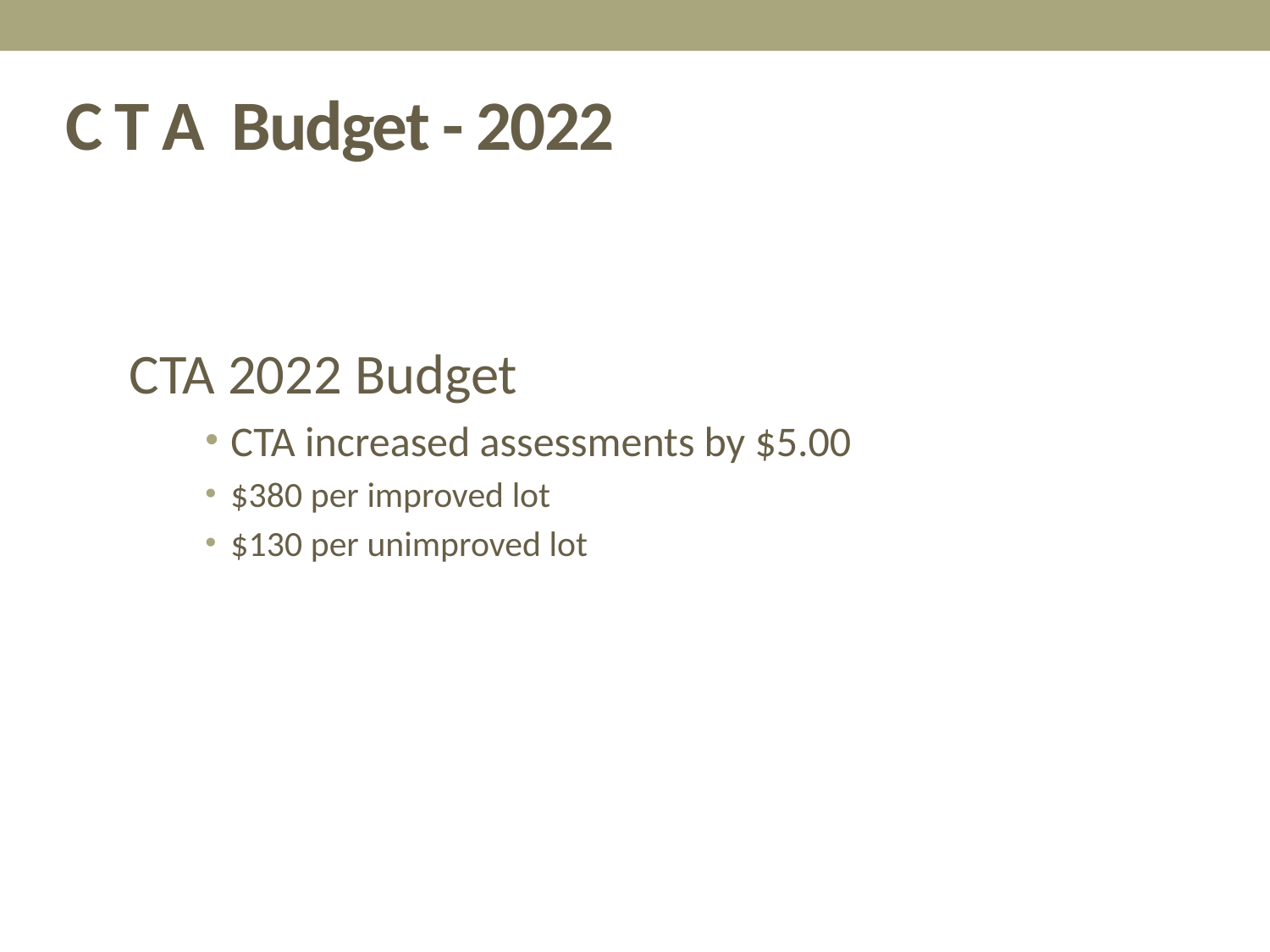

# C T A  Budget - 2022

CTA 2022 Budget
CTA increased assessments by $5.00
$380 per improved lot
$130 per unimproved lot